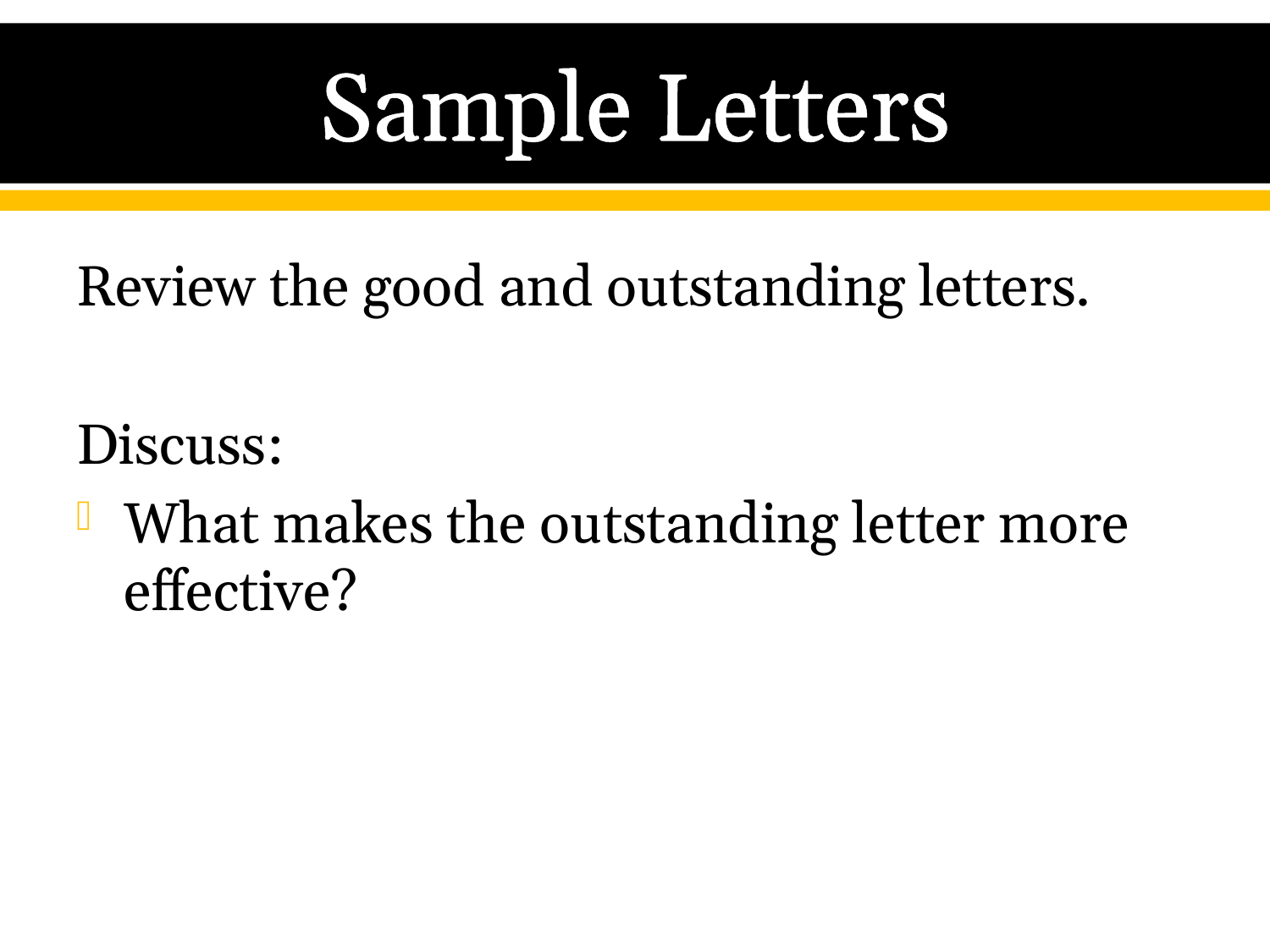

# Sample Letters
Review the good and outstanding letters.

Discuss:
What makes the outstanding letter more effective?